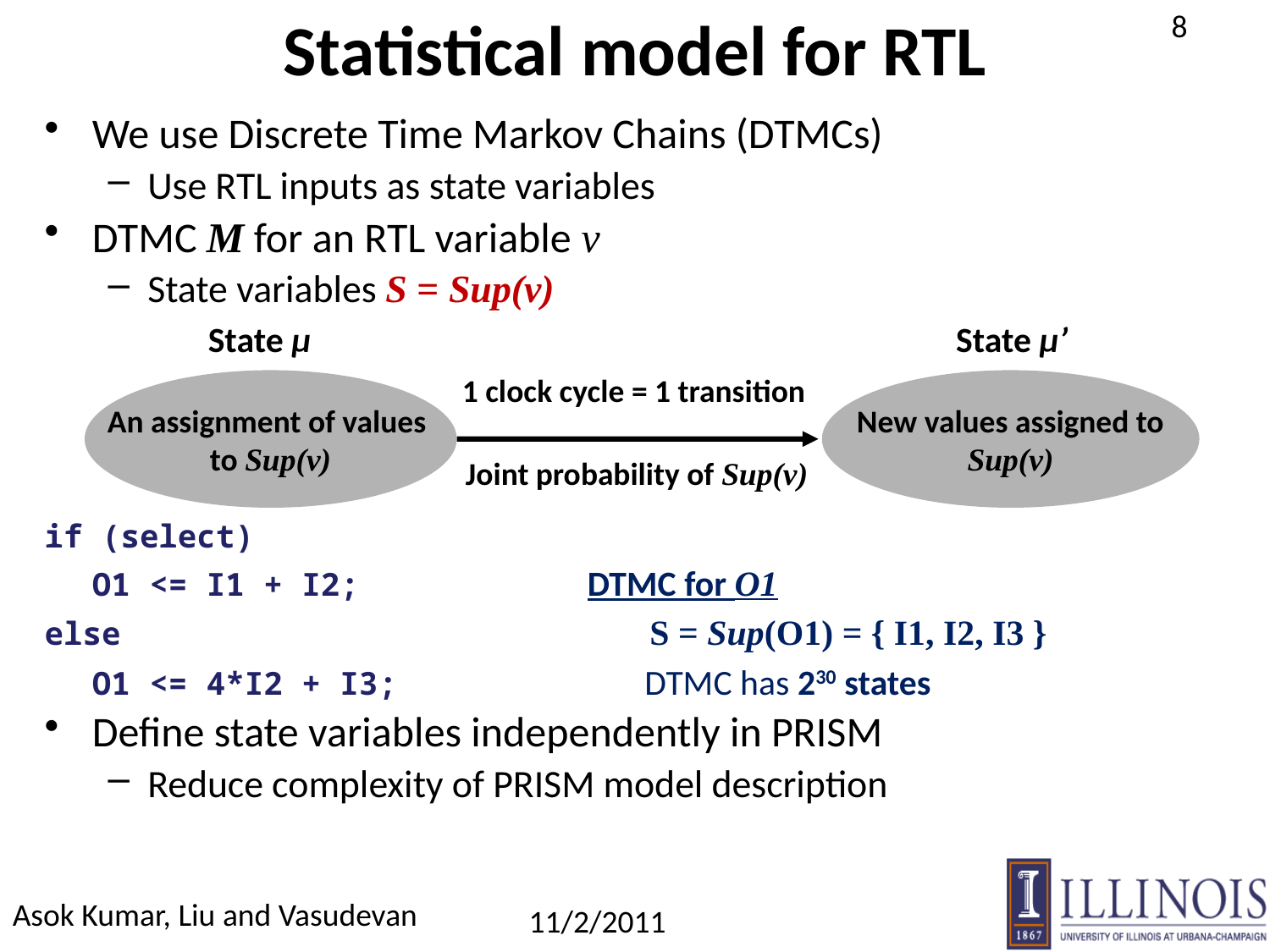

# Statistical model for RTL
We use Discrete Time Markov Chains (DTMCs)
Use RTL inputs as state variables
DTMC M for an RTL variable v
State variables S = Sup(v)

if (select)
	O1 <= I1 + I2;            DTMC for O1
else                         S = Sup(O1) = { I1, I2, I3 }
	O1 <= 4*I2 + I3;             DTMC has 230 states
Define state variables independently in PRISM
Reduce complexity of PRISM model description

State µ
State µ’
An assignment of values
to Sup(v)
New values assigned to
Sup(v)
1 clock cycle = 1 transition

Joint probability of Sup(v)